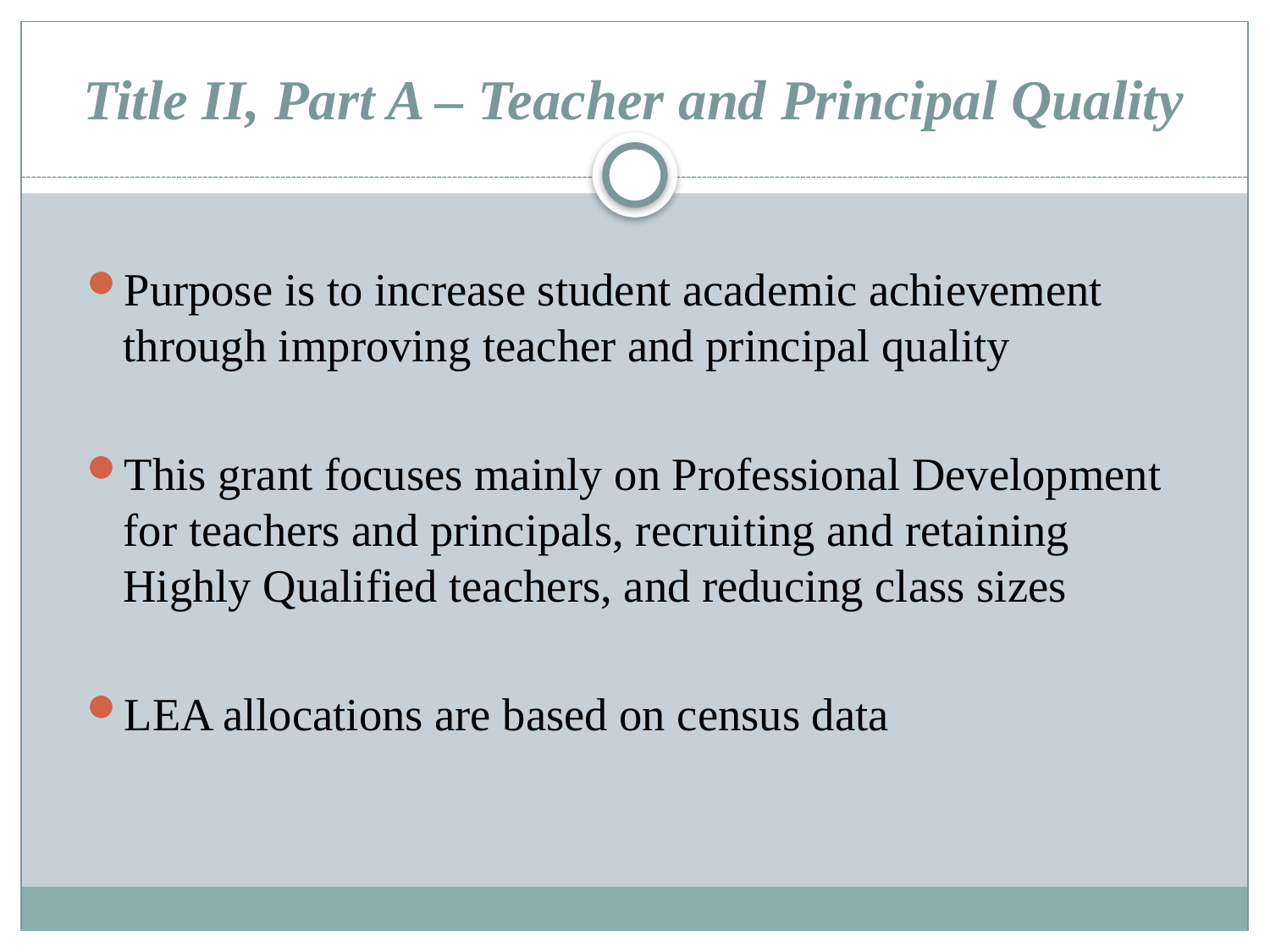

# Title II, Part A – Teacher and Principal Quality
Purpose is to increase student academic achievement through improving teacher and principal quality

This grant focuses mainly on Professional Development for teachers and principals, recruiting and retaining Highly Qualified teachers, and reducing class sizes

LEA allocations are based on census data